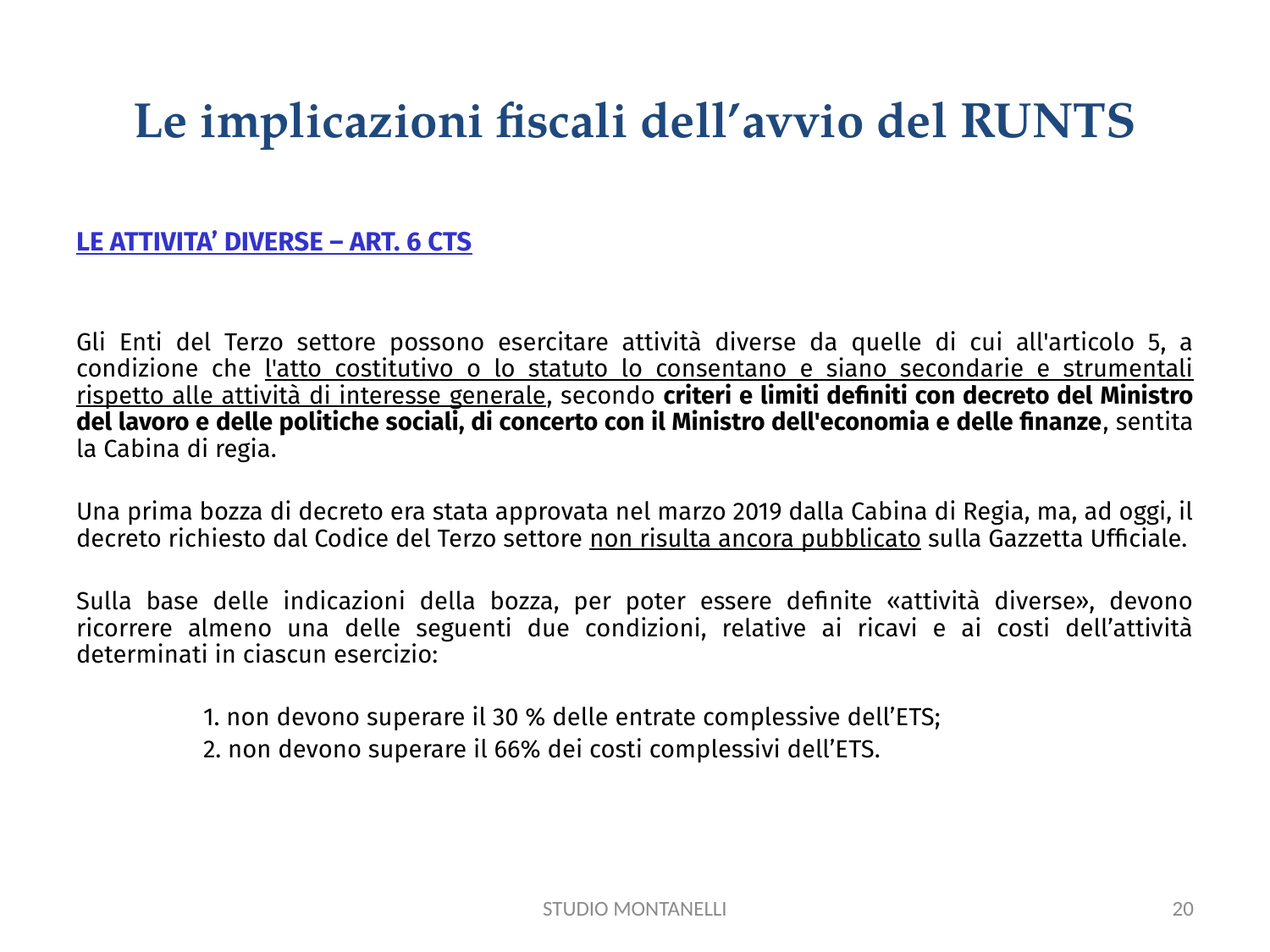

# Le implicazioni fiscali dell’avvio del RUNTS
LE ATTIVITA’ DIVERSE – ART. 6 CTS

Gli Enti del Terzo settore possono esercitare attività diverse da quelle di cui all'articolo 5, a condizione che l'atto costitutivo o lo statuto lo consentano e siano secondarie e strumentali rispetto alle attività di interesse generale, secondo criteri e limiti definiti con decreto del Ministro del lavoro e delle politiche sociali, di concerto con il Ministro dell'economia e delle finanze, sentita la Cabina di regia.

Una prima bozza di decreto era stata approvata nel marzo 2019 dalla Cabina di Regia, ma, ad oggi, il decreto richiesto dal Codice del Terzo settore non risulta ancora pubblicato sulla Gazzetta Ufficiale.

Sulla base delle indicazioni della bozza, per poter essere definite «attività diverse», devono ricorrere almeno una delle seguenti due condizioni, relative ai ricavi e ai costi dell’attività determinati in ciascun esercizio:

	1. non devono superare il 30 % delle entrate complessive dell’ETS;
	2. non devono superare il 66% dei costi complessivi dell’ETS.

STUDIO MONTANELLI
20